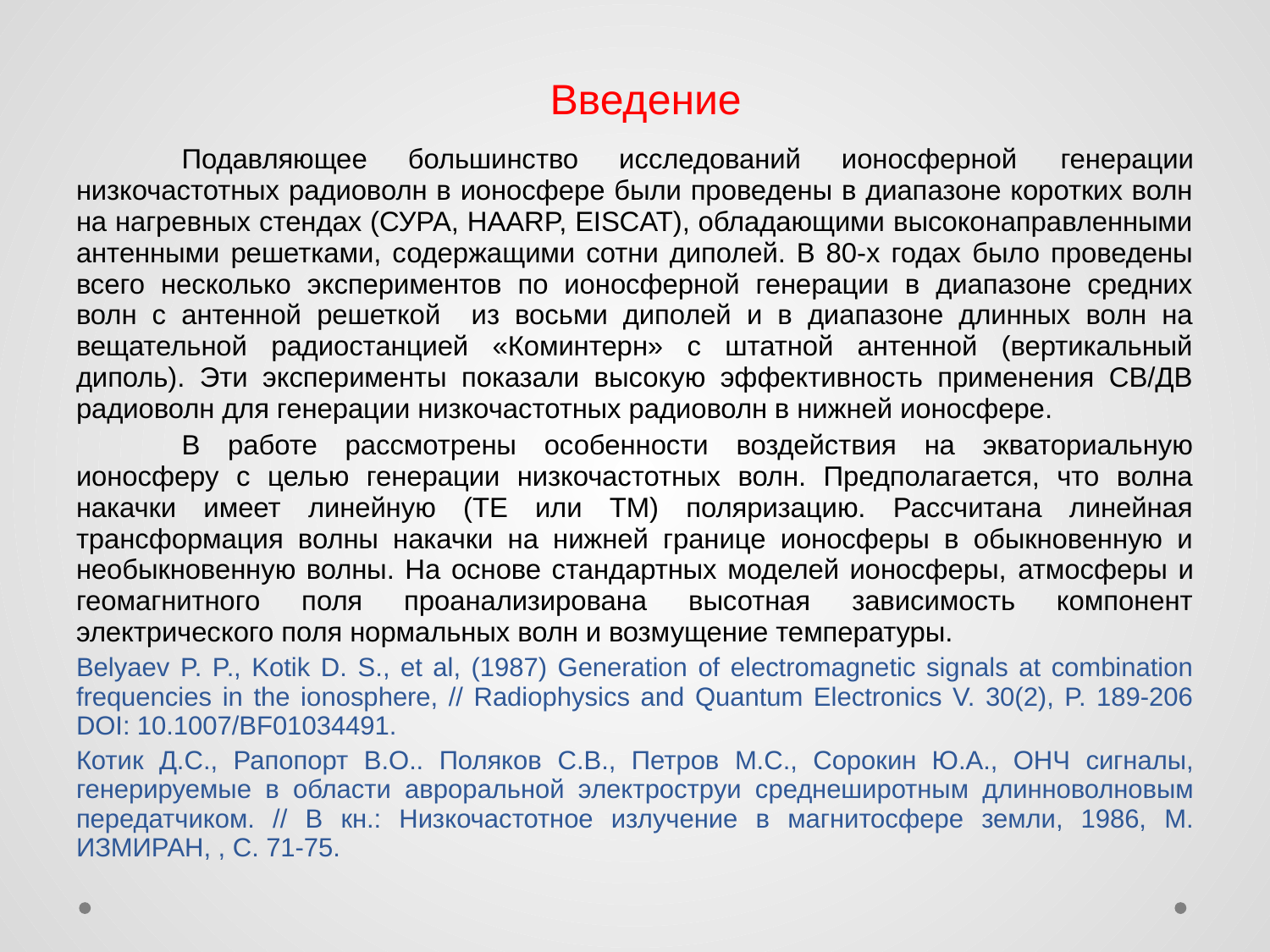

Введение
	Подавляющее большинство исследований ионосферной генерации низкочастотных радиоволн в ионосфере были проведены в диапазоне коротких волн на нагревных стендах (СУРА, HAARP, EISCAT), обладающими высоконаправленными антенными решетками, содержащими сотни диполей. В 80-х годах было проведены всего несколько экспериментов по ионосферной генерации в диапазоне средних волн с антенной решеткой  из восьми диполей и в диапазоне длинных волн на вещательной радиостанцией «Коминтерн» с штатной антенной (вертикальный диполь). Эти эксперименты показали высокую эффективность применения СВ/ДВ радиоволн для генерации низкочастотных радиоволн в нижней ионосфере.
	В работе рассмотрены особенности воздействия на экваториальную ионосферу с целью генерации низкочастотных волн. Предполагается, что волна накачки имеет линейную (ТЕ или ТМ) поляризацию. Рассчитана линейная трансформация волны накачки на нижней границе ионосферы в обыкновенную и необыкновенную волны. На основе стандартных моделей ионосферы, атмосферы и геомагнитного поля проанализирована высотная зависимость компонент электрического поля нормальных волн и возмущение температуры.
Belyaev P. P., Kotik D. S., et al, (1987) Generation of electromagnetic signals at combination frequencies in the ionosphere, // Radiophysics and Quantum Electronics V. 30(2), P. 189-206 DOI: 10.1007/BF01034491.
Котик Д.С., Рапопорт В.О.. Поляков С.В., Петров М.С., Сорокин Ю.А., ОНЧ сигналы, генерируемые в области авроральной электроструи среднеширотным длинноволновым передатчиком. // В кн.: Низкочастотное излучение в магнитосфере земли, 1986, М. ИЗМИРАН, , C. 71-75.